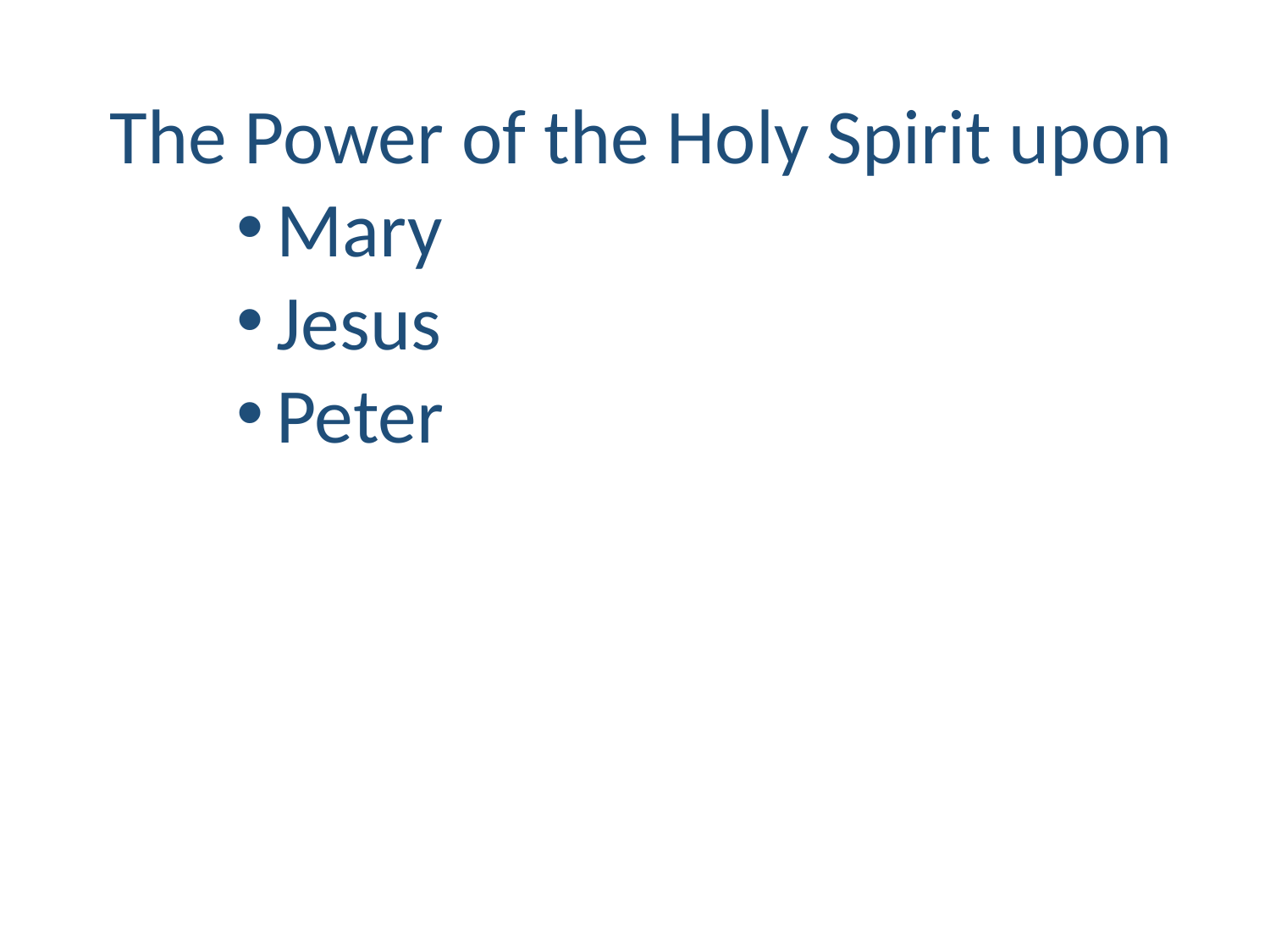

The Power of the Holy Spirit upon
Mary
Jesus
Peter